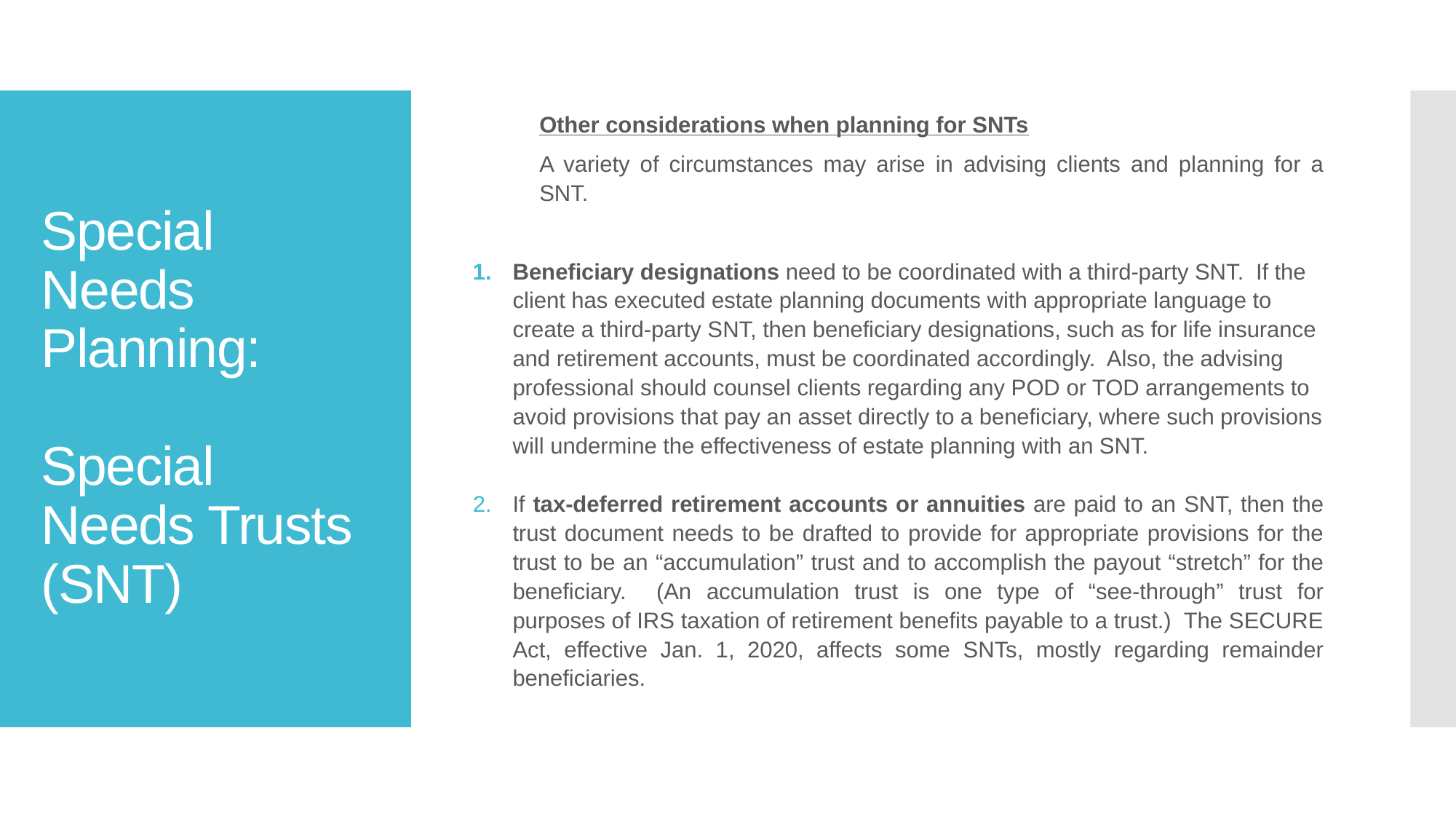

Other considerations when planning for SNTs
A variety of circumstances may arise in advising clients and planning for a SNT.

Beneficiary designations need to be coordinated with a third-party SNT.  If the client has executed estate planning documents with appropriate language to create a third-party SNT, then beneficiary designations, such as for life insurance and retirement accounts, must be coordinated accordingly.  Also, the advising professional should counsel clients regarding any POD or TOD arrangements to avoid provisions that pay an asset directly to a beneficiary, where such provisions will undermine the effectiveness of estate planning with an SNT.
If tax-deferred retirement accounts or annuities are paid to an SNT, then the trust document needs to be drafted to provide for appropriate provisions for the trust to be an “accumulation” trust and to accomplish the payout “stretch” for the beneficiary.  (An accumulation trust is one type of “see-through” trust for purposes of IRS taxation of retirement benefits payable to a trust.)  The SECURE Act, effective Jan. 1, 2020, affects some SNTs, mostly regarding remainder beneficiaries.

# Special Needs Planning: Special Needs Trusts (SNT)